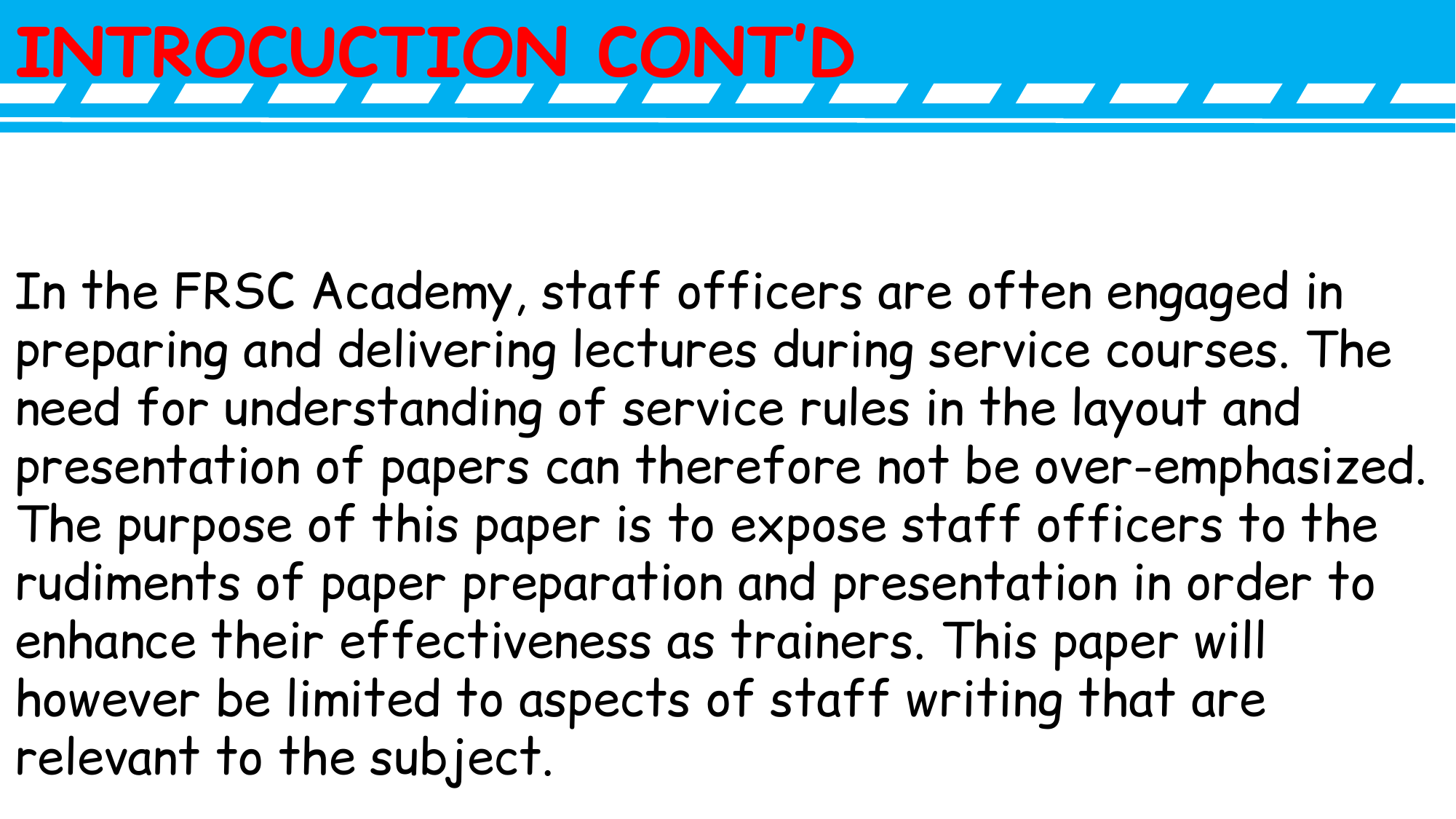

INTROCUCTION CONT’D

In the FRSC Academy, staff officers are often engaged in preparing and delivering lectures during service courses. The need for understanding of service rules in the layout and presentation of papers can therefore not be over-emphasized. The purpose of this paper is to expose staff officers to the rudiments of paper preparation and presentation in order to enhance their effectiveness as trainers. This paper will however be limited to aspects of staff writing that are relevant to the subject.